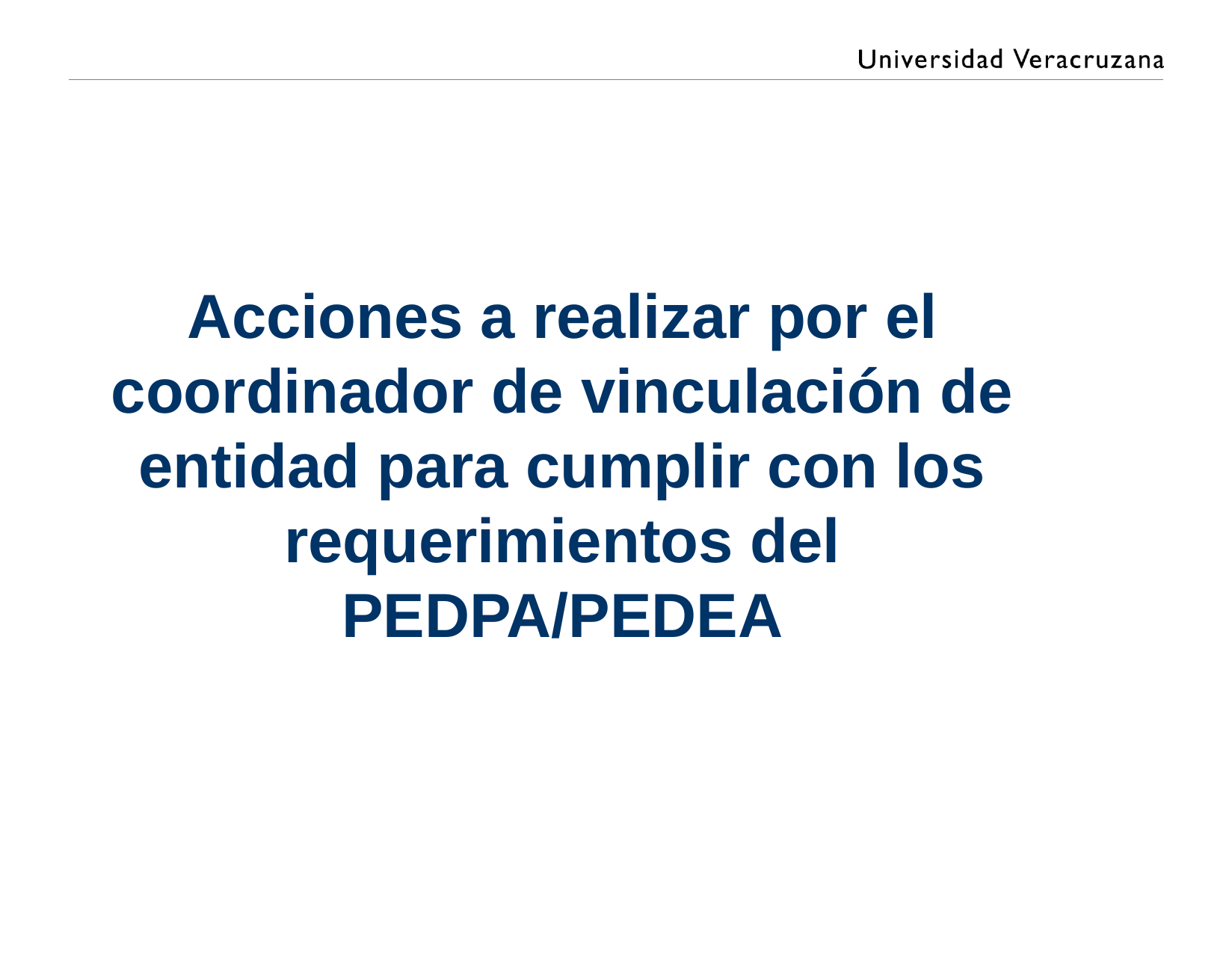

Acciones a realizar por el coordinador de vinculación de entidad para cumplir con los requerimientos del PEDPA/PEDEA